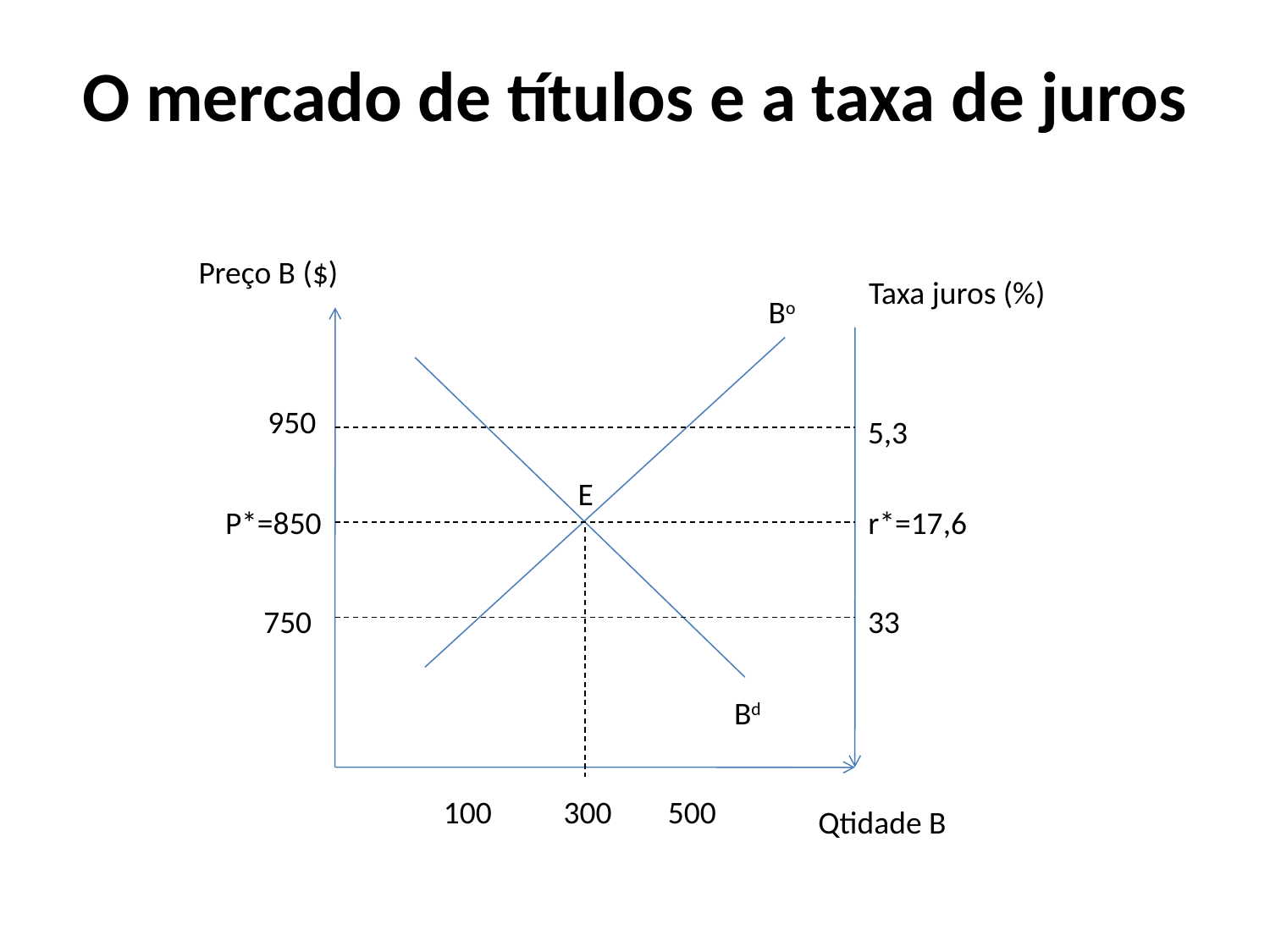

# O mercado de títulos e a taxa de juros
Preço B ($)
Taxa juros (%)
Bo
950
5,3
E
P*=850
r*=17,6
750
33
Bd
100
300
500
Qtidade B